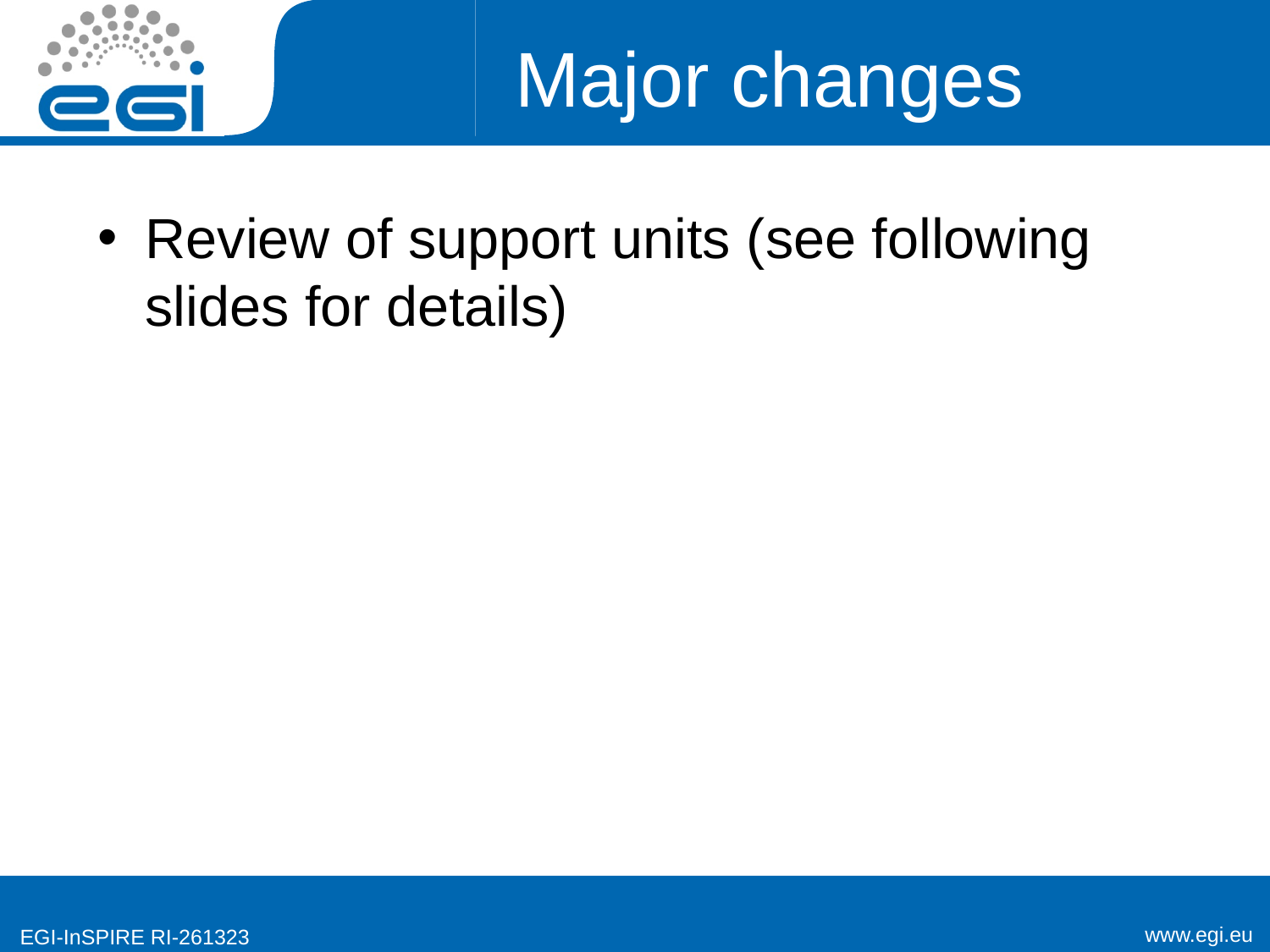

# Major changes
Review of support units (see following slides for details)